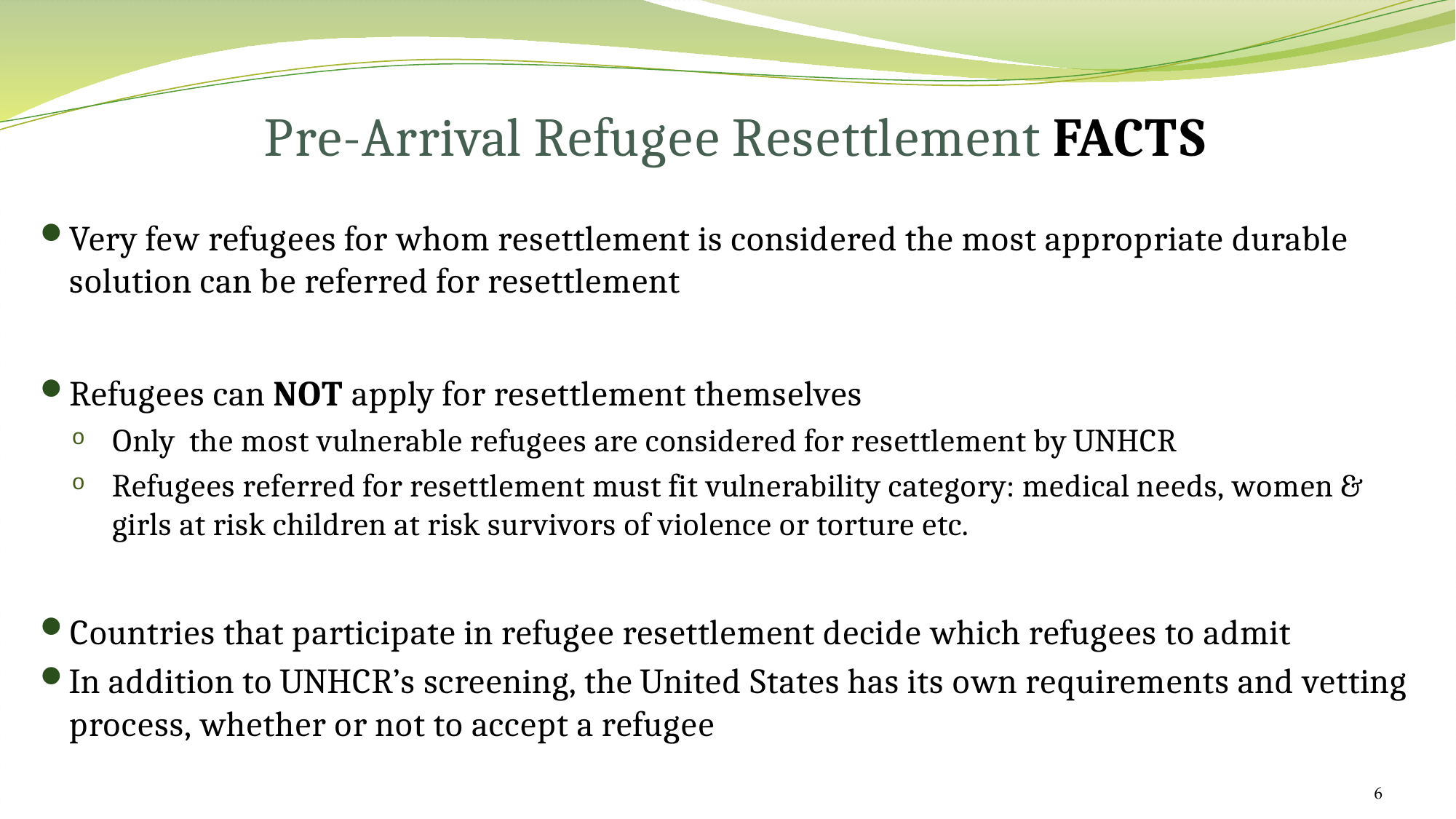

Pre-Arrival Refugee Resettlement FACTS
Very few refugees for whom resettlement is considered the most appropriate durable solution can be referred for resettlement
Refugees can NOT apply for resettlement themselves
Only  the most vulnerable refugees are considered for resettlement by UNHCR
Refugees referred for resettlement must fit vulnerability category: medical needs, women & girls at risk children at risk survivors of violence or torture etc.
Countries that participate in refugee resettlement decide which refugees to admit
In addition to UNHCR’s screening, the United States has its own requirements and vetting process, whether or not to accept a refugee
6